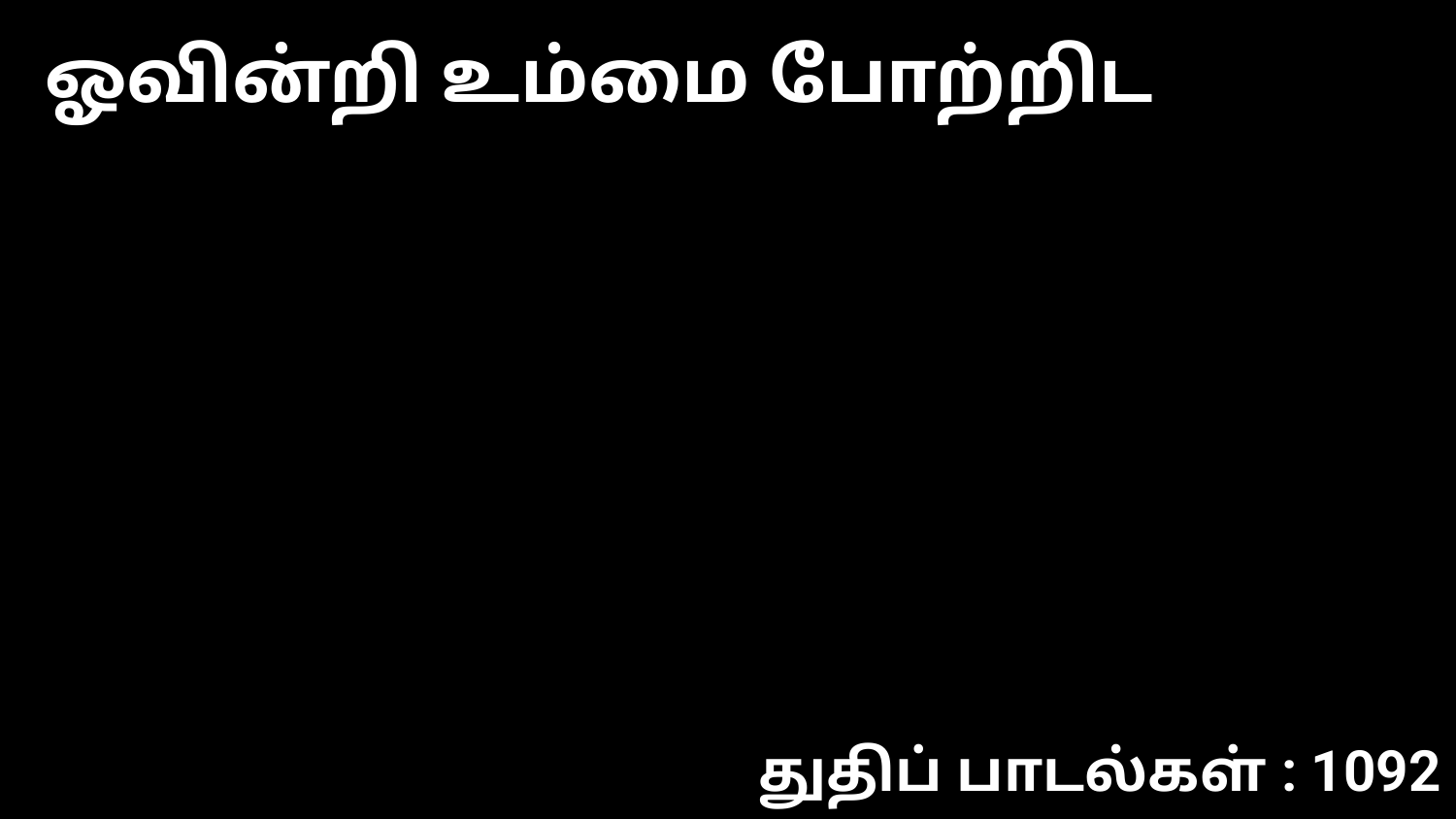

ஓவின்றி உம்மை போற்றிட
துதிப் பாடல்கள் : 1092